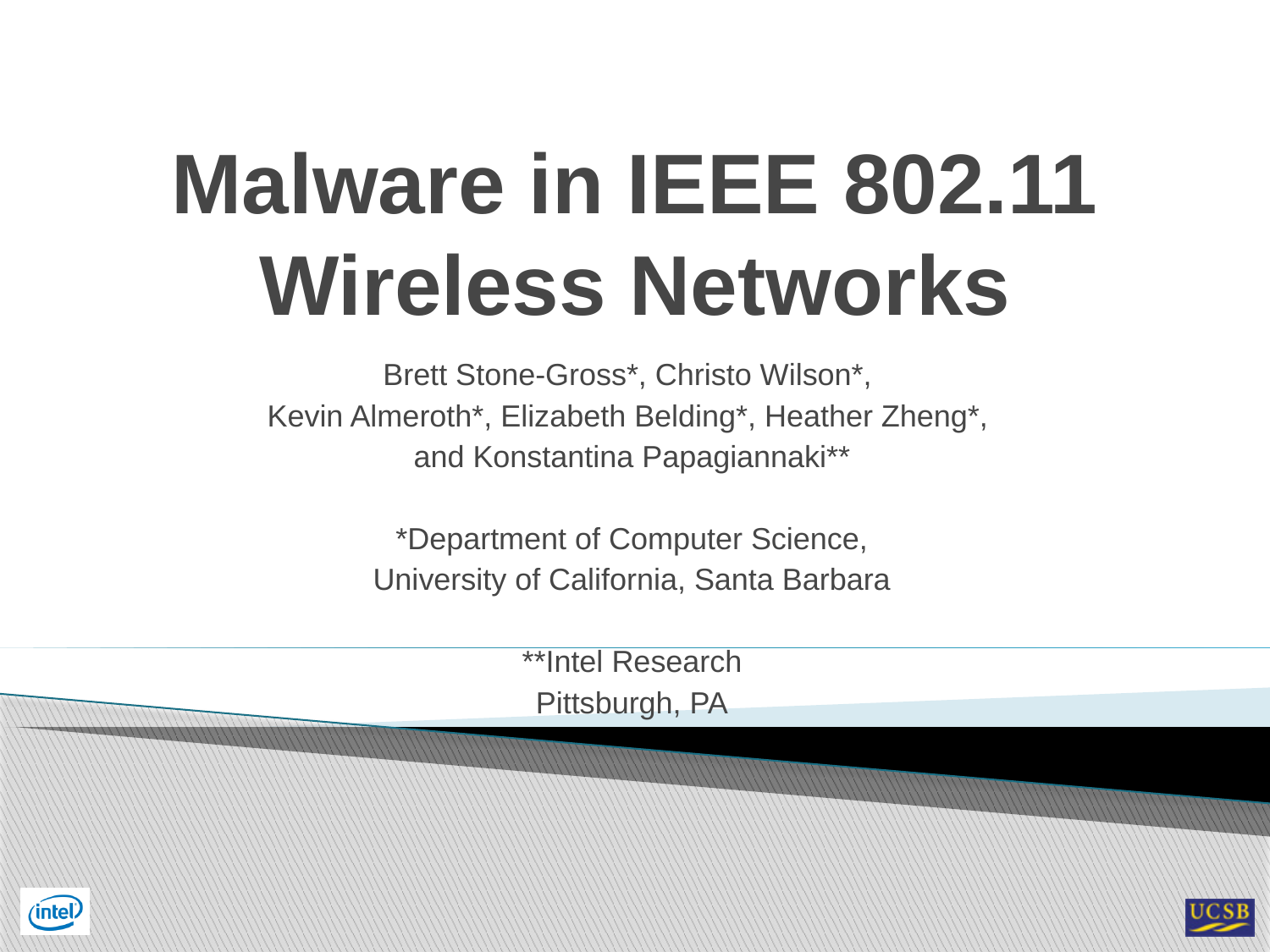

# Malware in IEEE 802.11 Wireless Networks
Brett Stone-Gross*, Christo Wilson*,
Kevin Almeroth*, Elizabeth Belding*, Heather Zheng*,
and Konstantina Papagiannaki**

*Department of Computer Science,
University of California, Santa Barbara

**Intel Research
Pittsburgh, PA